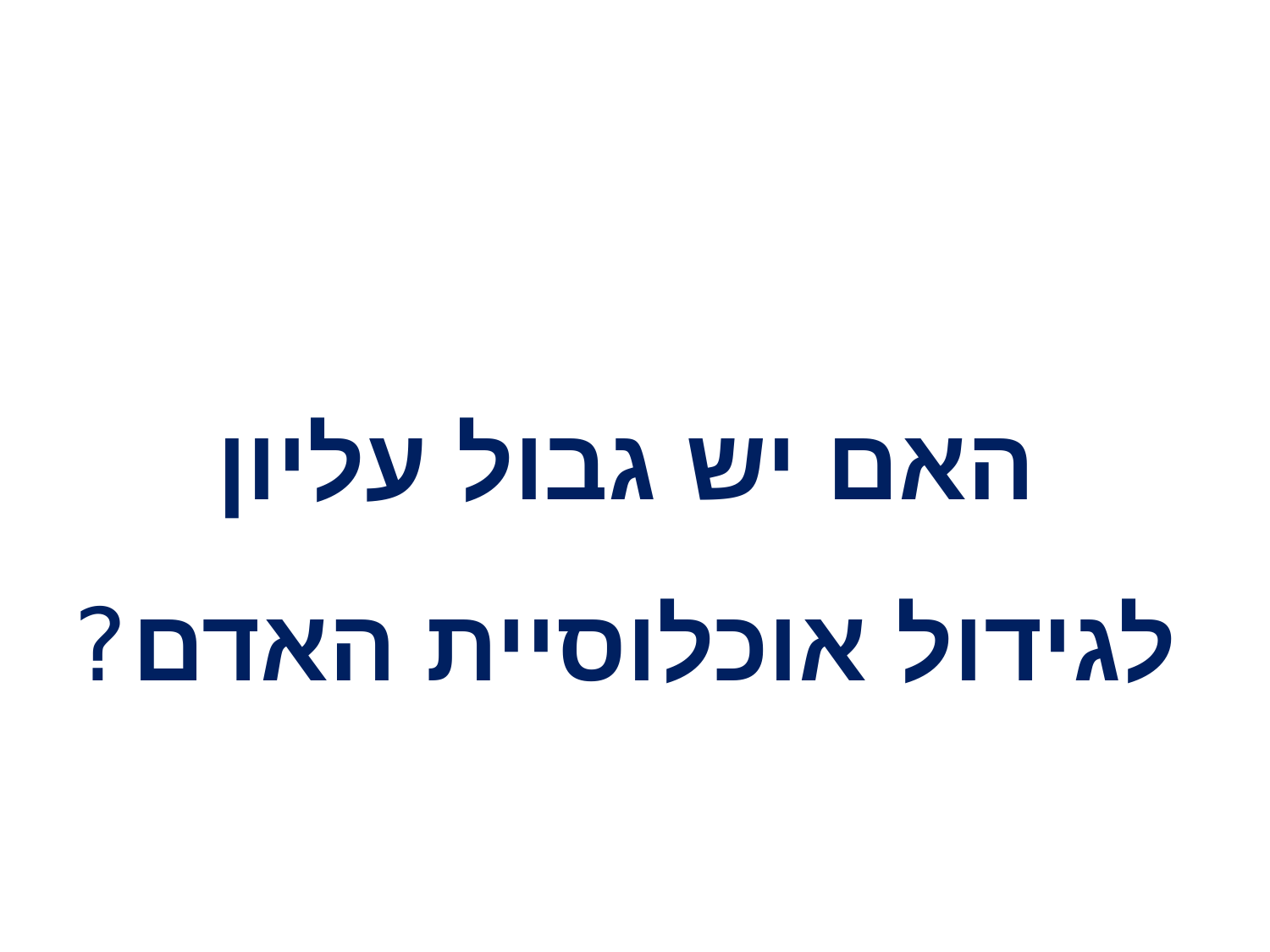

# האם יש גבול עליון לגידול אוכלוסיית האדם?